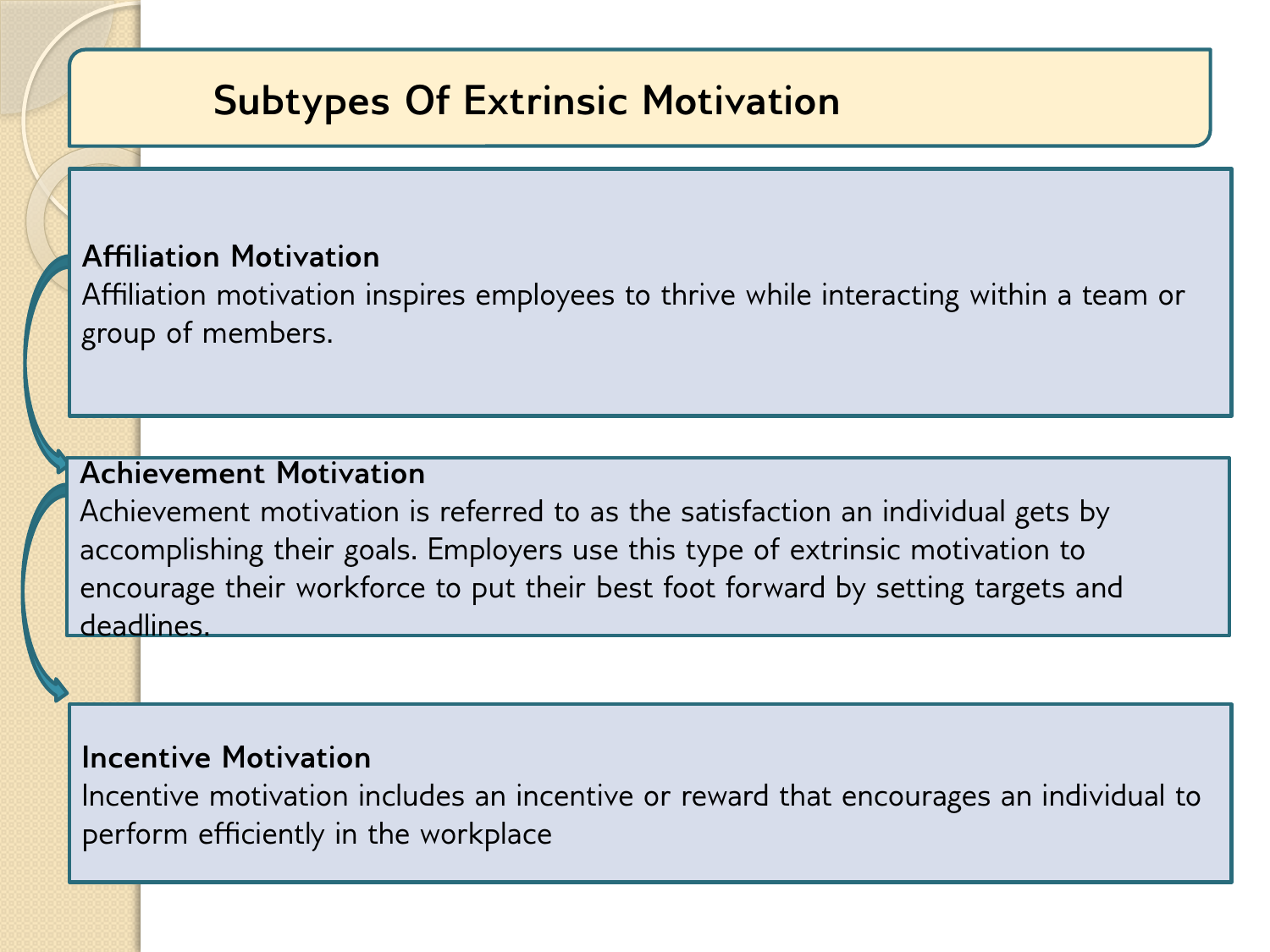

Subtypes Of Extrinsic Motivation
Affiliation Motivation
Affiliation motivation inspires employees to thrive while interacting within a team or group of members.

Achievement Motivation
Achievement motivation is referred to as the satisfaction an individual gets by accomplishing their goals. Employers use this type of extrinsic motivation to encourage their workforce to put their best foot forward by setting targets and deadlines.

Incentive Motivation
Incentive motivation includes an incentive or reward that encourages an individual to perform efficiently in the workplace
9